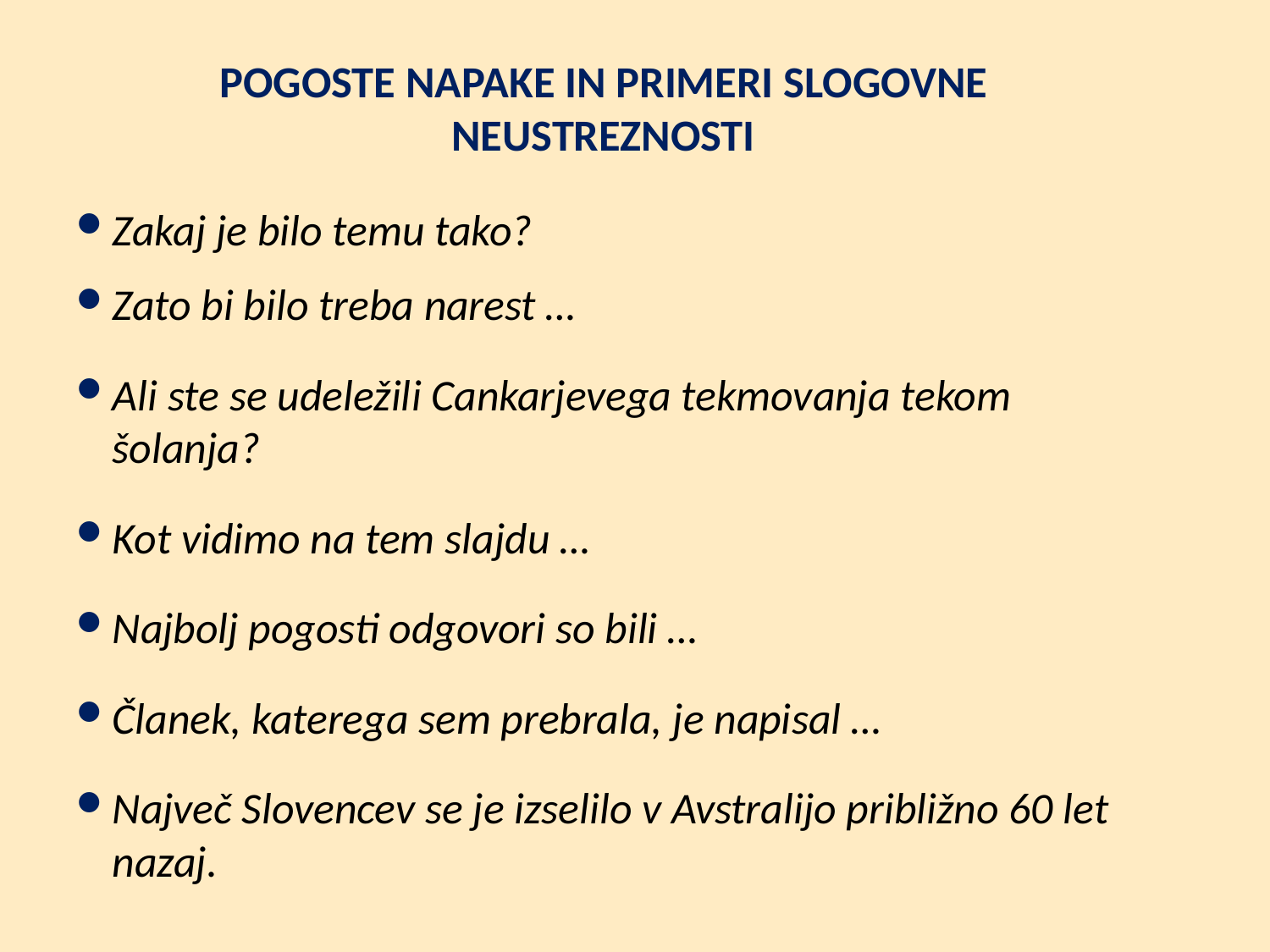

# POGOSTE NAPAKE IN PRIMERI SLOGOVNE NEUSTREZNOSTI
Zakaj je bilo temu tako?
Zato bi bilo treba narest …
Ali ste se udeležili Cankarjevega tekmovanja tekom šolanja?
Kot vidimo na tem slajdu …
Najbolj pogosti odgovori so bili …
Članek, katerega sem prebrala, je napisal …
Največ Slovencev se je izselilo v Avstralijo približno 60 let nazaj.